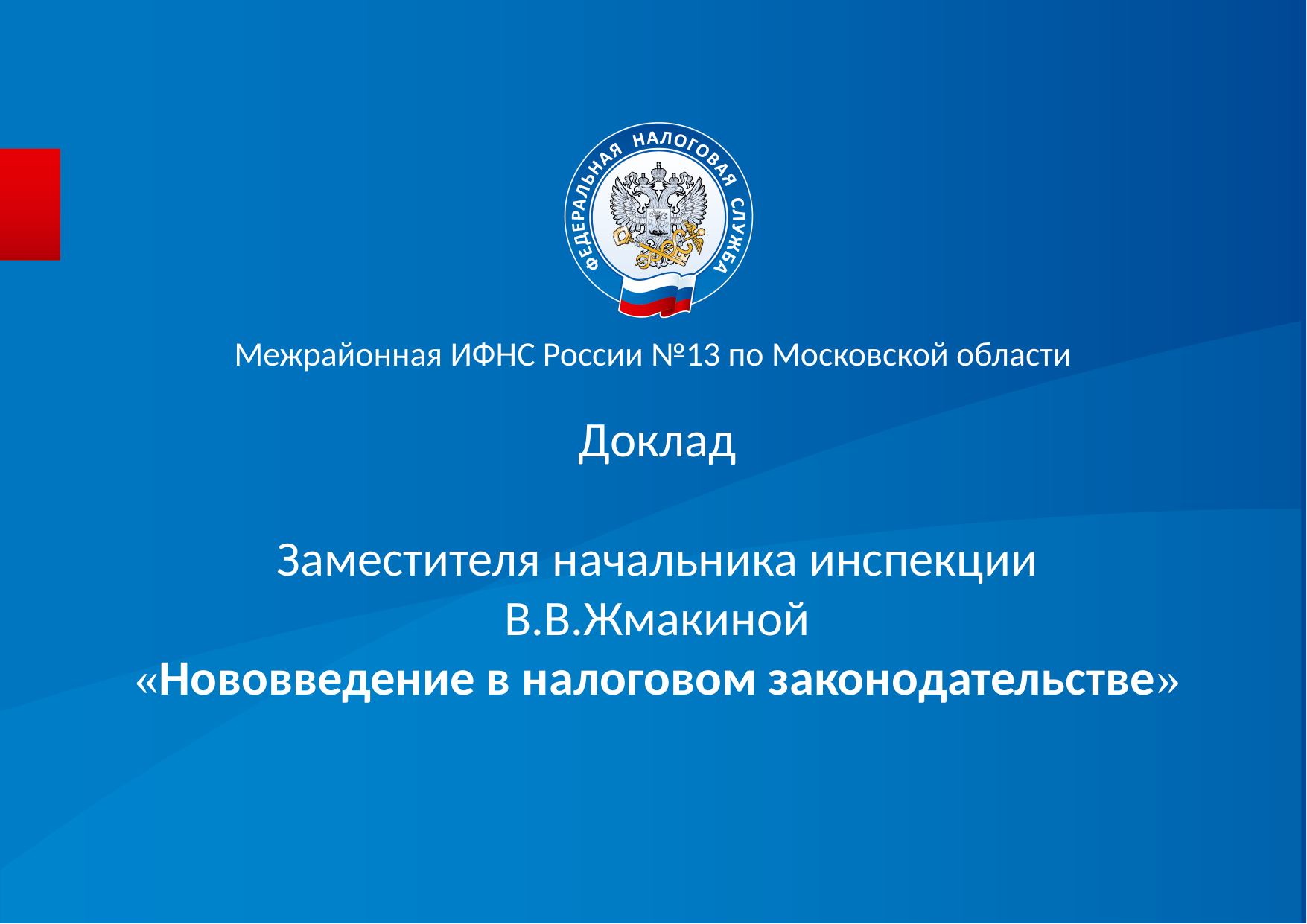

Межрайонная ИФНС России №13 по Московской области
Доклад

Заместителя начальника инспекции
В.В.Жмакиной
«Нововведение в налоговом законодательстве»